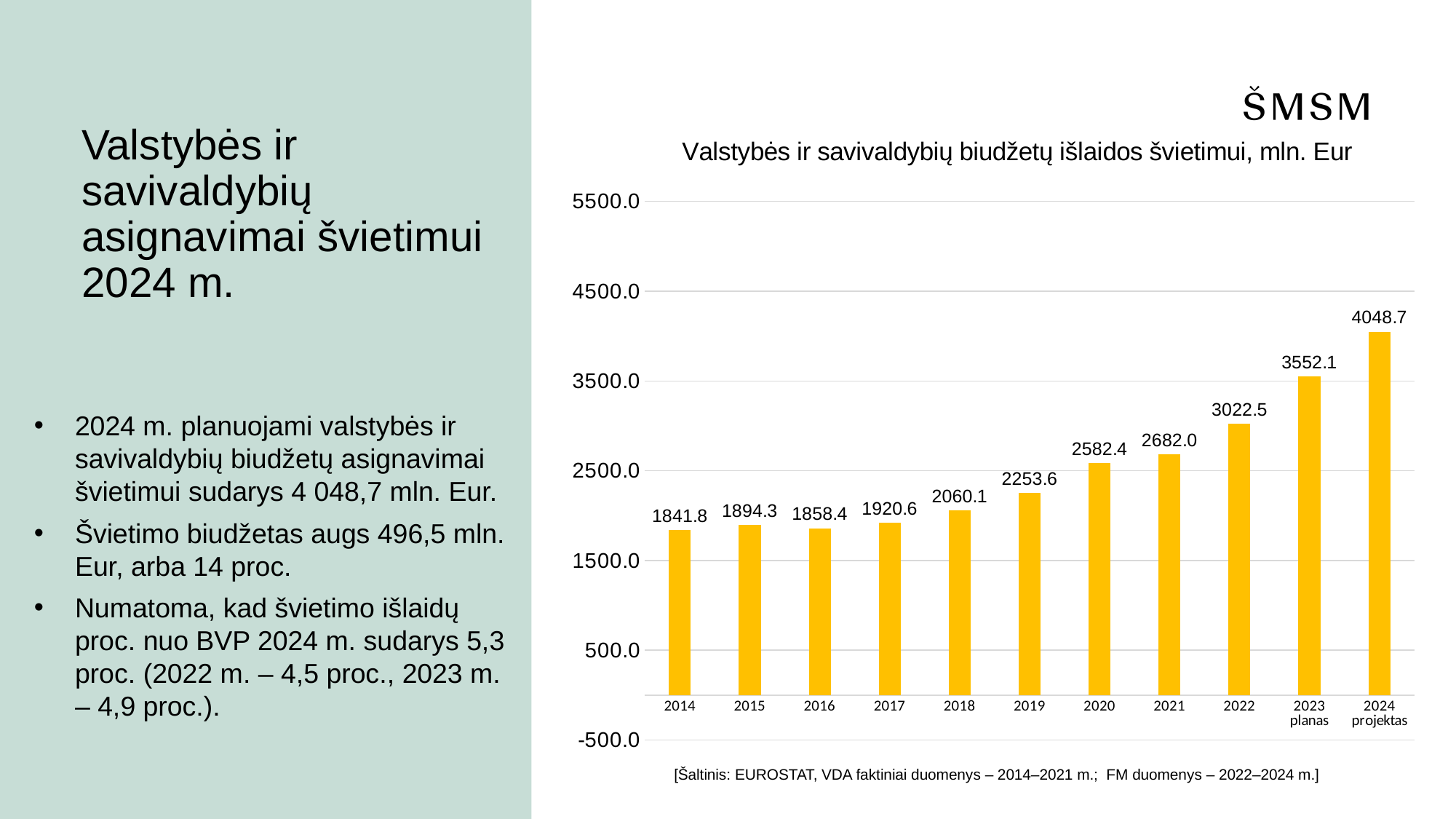

### Chart: Valstybės ir savivaldybių biudžetų išlaidos švietimui, mln. Eur

| Category |  |
|---|---|
| 2014 | 1841.8 |
| 2015 | 1894.3 |
| 2016 | 1858.4 |
| 2017 | 1920.6 |
| 2018 | 2060.1 |
| 2019 | 2253.6 |
| 2020 | 2582.4 |
| 2021 | 2682.0 |
| 2022 | 3022.456 |
| 2023 planas | 3552.139 |
| 2024 projektas | 4048.672 |
# Valstybės ir savivaldybių asignavimai švietimui 2024 m.
2024 m. planuojami valstybės ir savivaldybių biudžetų asignavimai švietimui sudarys 4 048,7 mln. Eur.
Švietimo biudžetas augs 496,5 mln. Eur, arba 14 proc.
Numatoma, kad švietimo išlaidų proc. nuo BVP 2024 m. sudarys 5,3 proc. (2022 m. – 4,5 proc., 2023 m. – 4,9 proc.).
[Šaltinis: EUROSTAT, VDA faktiniai duomenys – 2014–2021 m.;  FM duomenys – 2022–2024 m.]